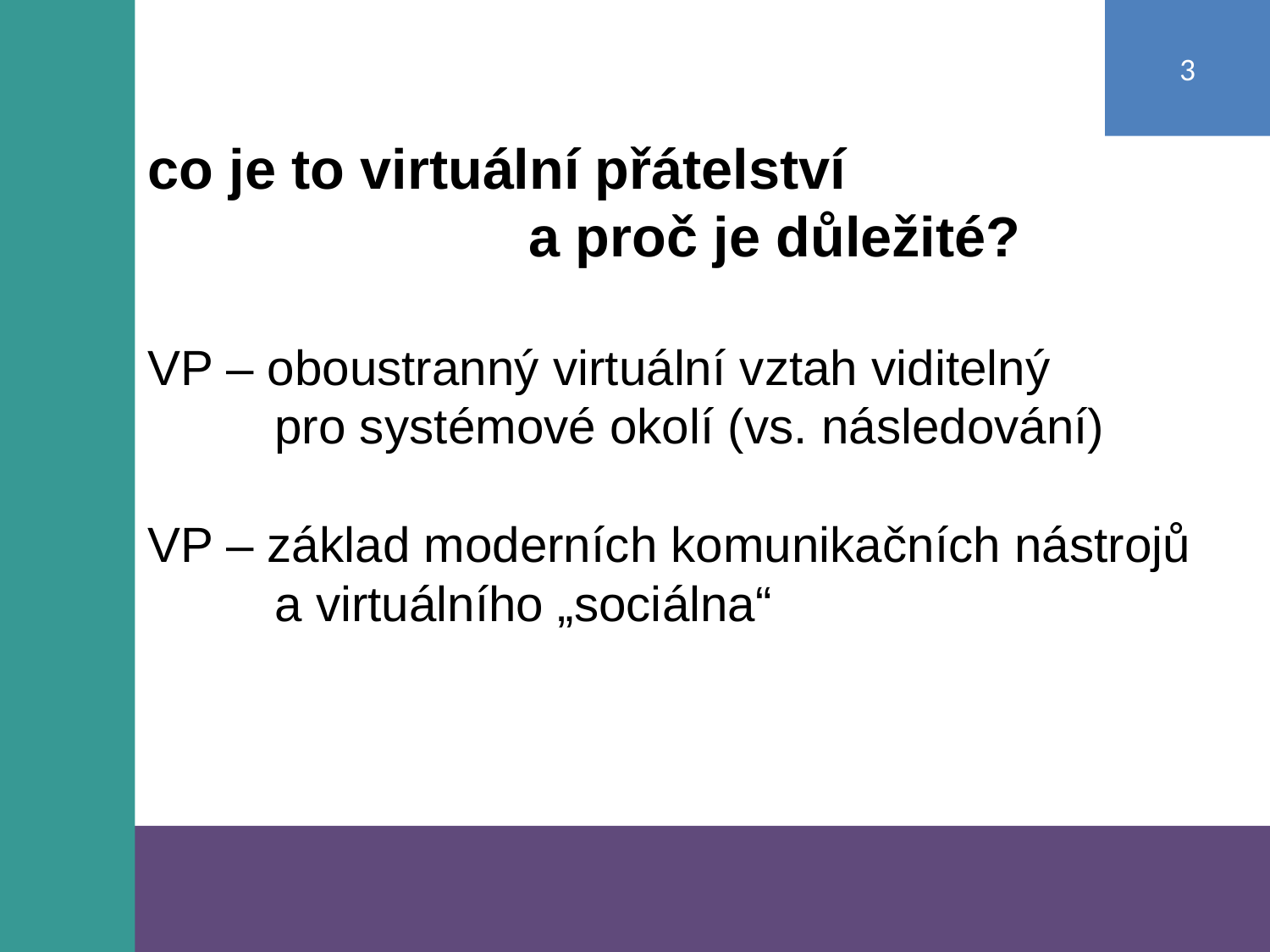

3
# co je to virtuální přátelství a proč je důležité? VP – oboustranný virtuální vztah viditelný 	 	pro systémové okolí (vs. následování) VP – základ moderních komunikačních nástrojů 	a virtuálního „sociálna“